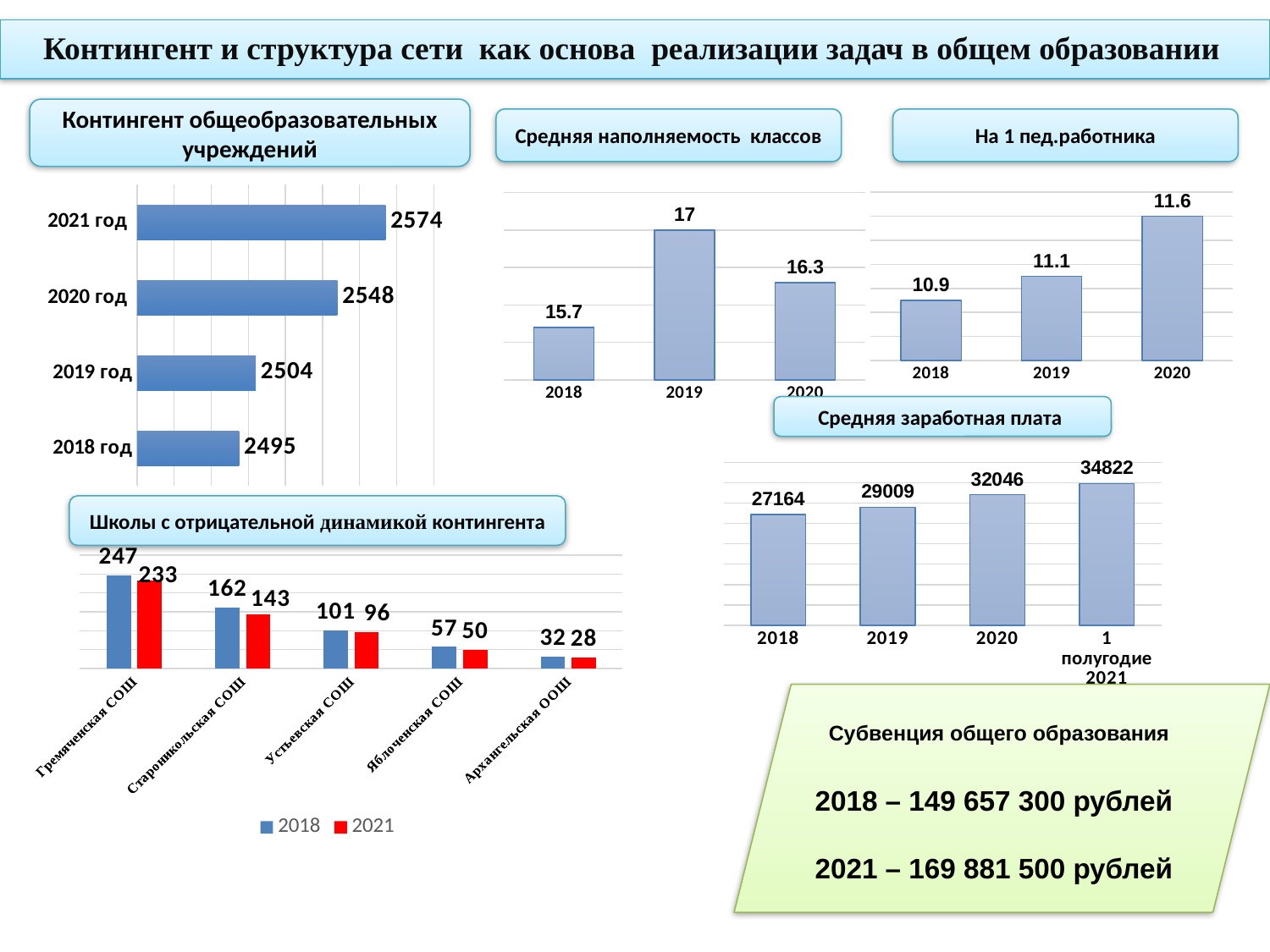

Контингент и структура сети  как основа  реализации задач в общем образовании
Контингент общеобразовательных учреждений
Средняя наполняемость  классов
На 1 пед.работника

[unsupported chart]

### Chart

| Category | Столбец1 |
|---|---|
| 2018 | 15.7 |
| 2019 | 17.0 |
| 2020 | 16.3 |

### Chart

| Category | Столбец1 |
|---|---|
| 2018 | 10.9 |
| 2019 | 11.1 |
| 2020 | 11.6 |
Средняя заработная плата

### Chart

| Category | Столбец1 |
|---|---|
| 2018 | 27164.0 |
| 2019 | 29009.0 |
| 2020 | 32046.0 |
| 1 полугодие 2021 | 34822.0 |
Школы с отрицательной динамикой контингента

### Chart

| Category | 2018 | 2021 |
|---|---|---|
| Гремяченская СОШ | 247.0 | 233.0 |
| Староникольская СОШ | 162.0 | 143.0 |
| Устьевская СОШ | 101.0 | 96.0 |
| Яблоченская СОШ | 57.0 | 50.0 |
| Архангельская ООШ | 32.0 | 28.0 |
Субвенция общего образования

2018 – 149 657 300 рублей
2021 – 169 881 500 рублей